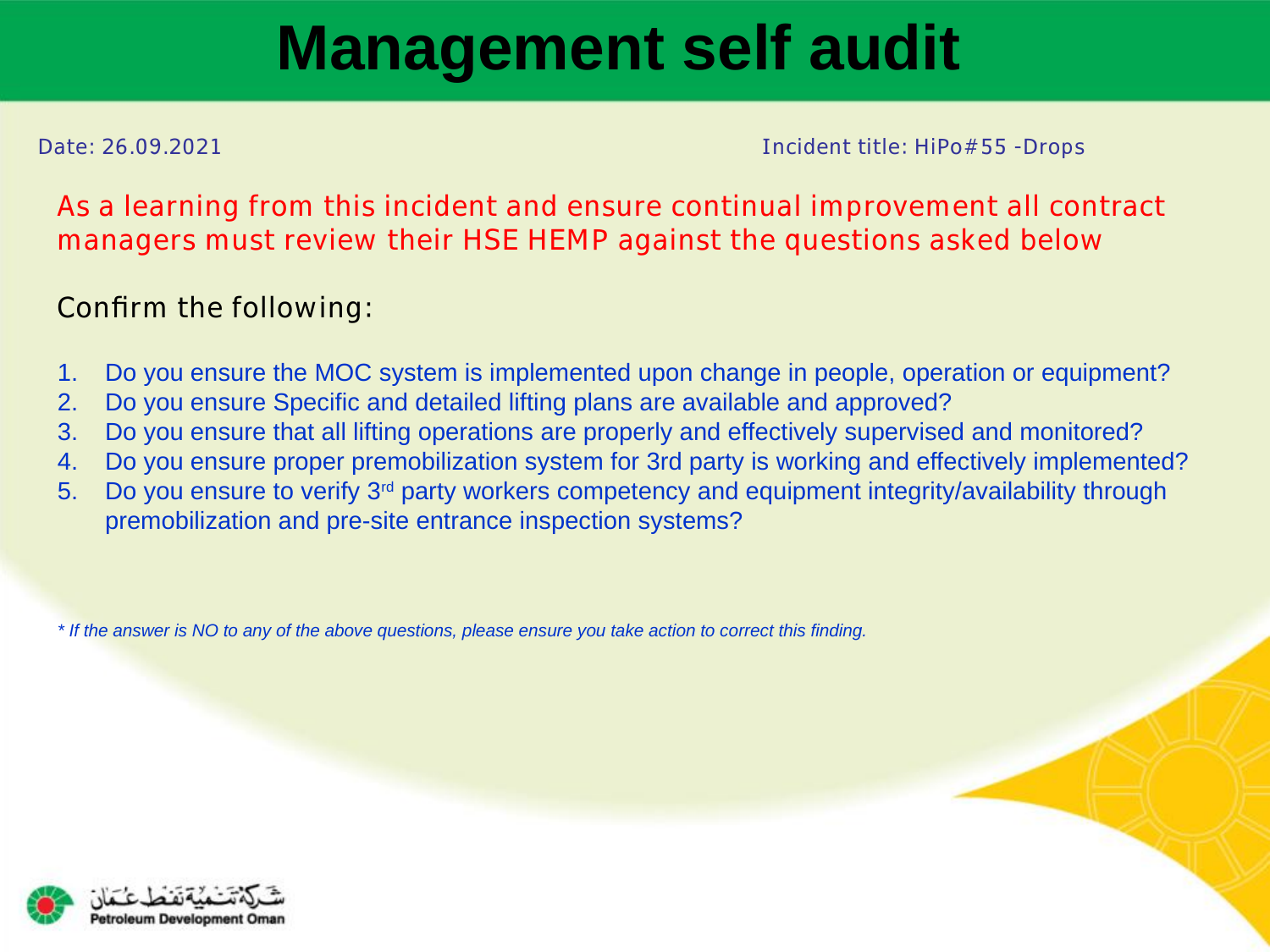

Management self audit

Date: 26.09.2021                                                                                       Incident title: HiPo#55 -Drops

As a learning from this incident and ensure continual improvement all contract
managers must review their HSE HEMP against the questions asked below

Confirm the following:

Do you ensure the MOC system is implemented upon change in people, operation or equipment?
Do you ensure Specific and detailed lifting plans are available and approved?
Do you ensure that all lifting operations are properly and effectively supervised and monitored?
Do you ensure proper premobilization system for 3rd party is working and effectively implemented?
Do you ensure to verify 3rd party workers competency and equipment integrity/availability through premobilization and pre-site entrance inspection systems?

* If the answer is NO to any of the above questions, please ensure you take action to correct this finding.